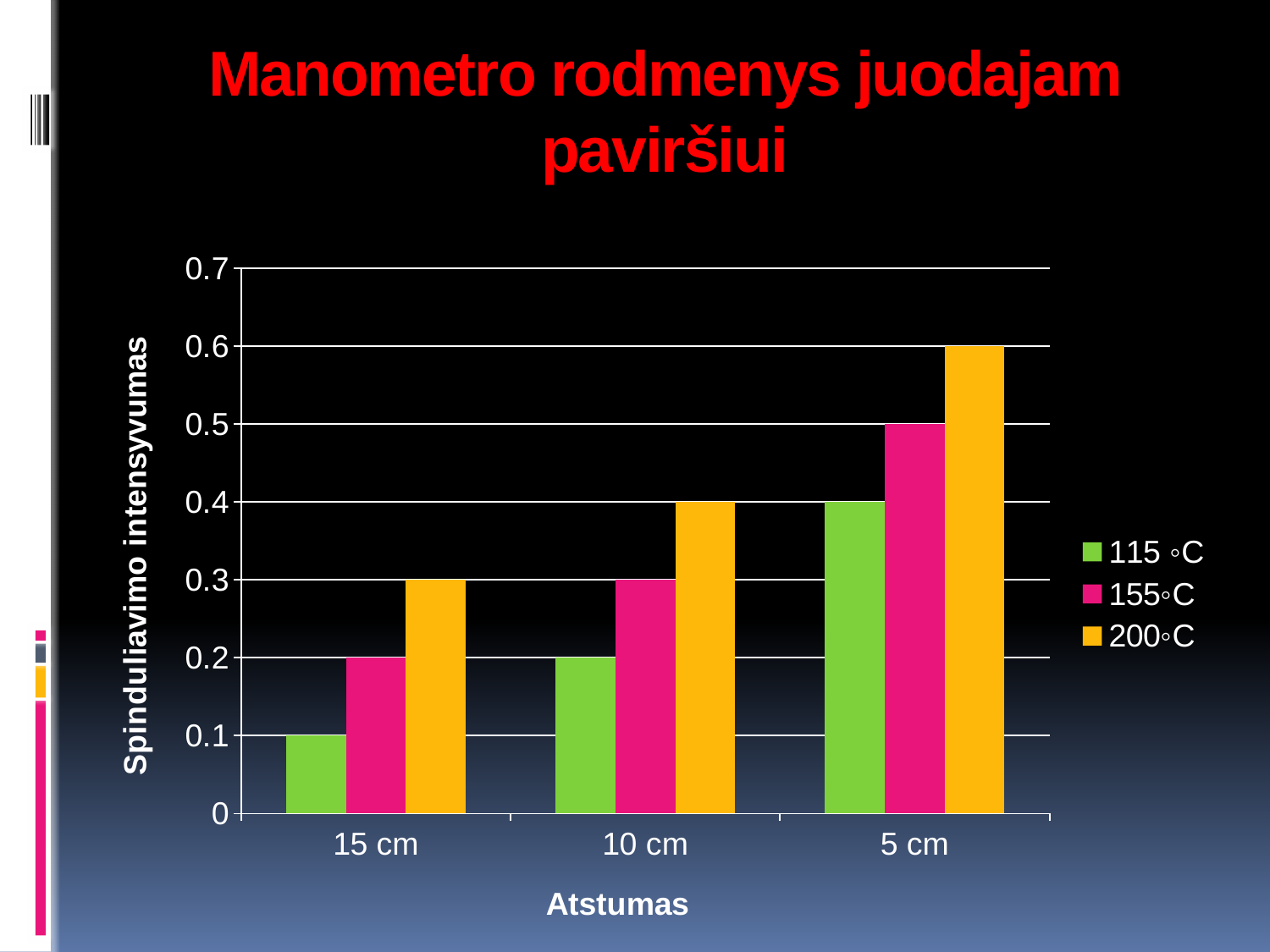

# Manometro rodmenys juodajam paviršiui

### Chart

| Category | 115 ◦C | 155◦C | 200◦C |
|---|---|---|---|
| 15 cm | 0.1 | 0.2 | 0.30000000000000004 |
| 10 cm | 0.2 | 0.30000000000000004 | 0.4 |
| 5 cm | 0.4 | 0.5 | 0.6000000000000001 |